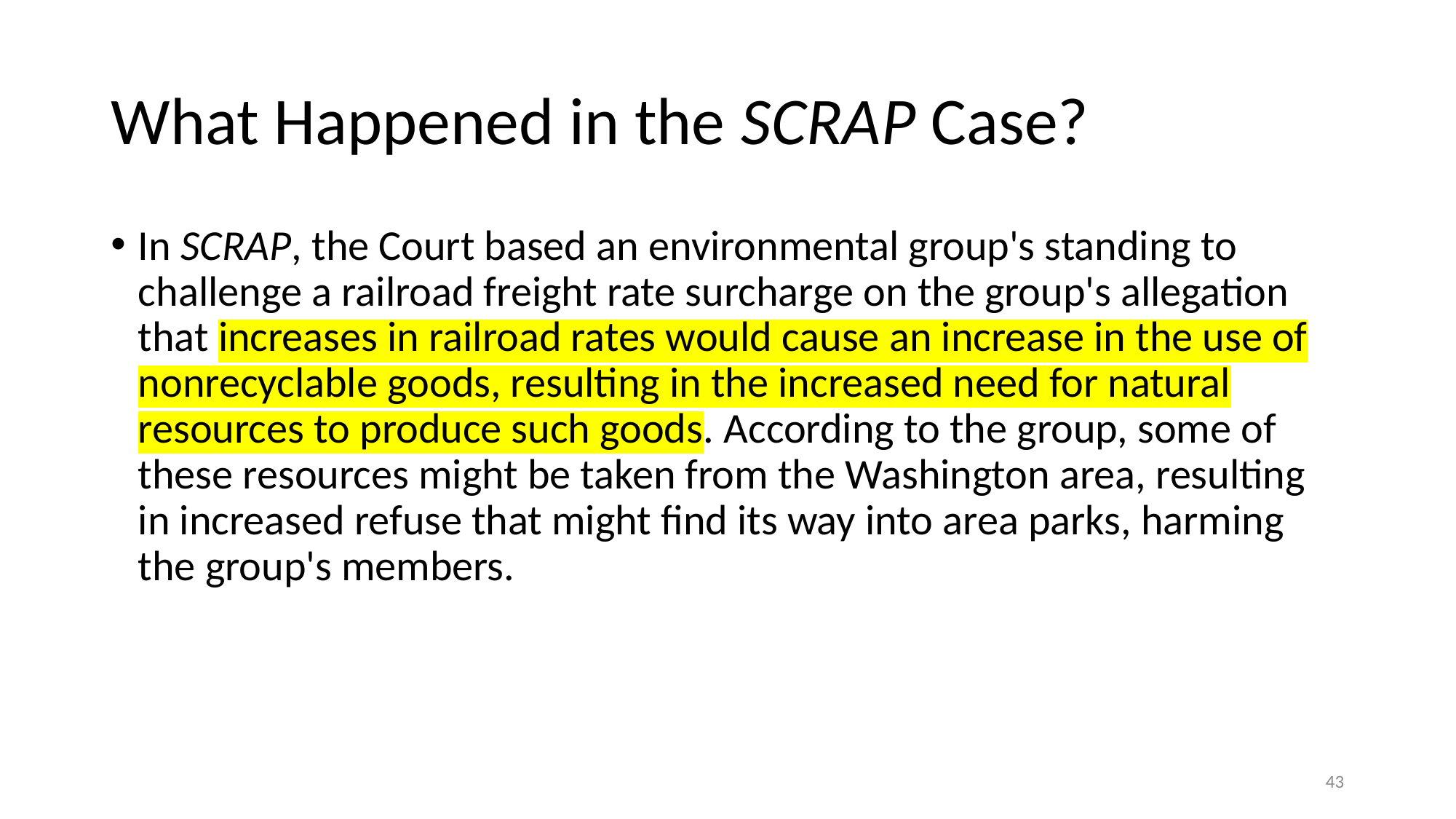

# What Happened in the SCRAP Case?
In SCRAP, the Court based an environmental group's standing to challenge a railroad freight rate surcharge on the group's allegation that increases in railroad rates would cause an increase in the use of nonrecyclable goods, resulting in the increased need for natural resources to produce such goods. According to the group, some of these resources might be taken from the Washington area, resulting in increased refuse that might find its way into area parks, harming the group's members.
43